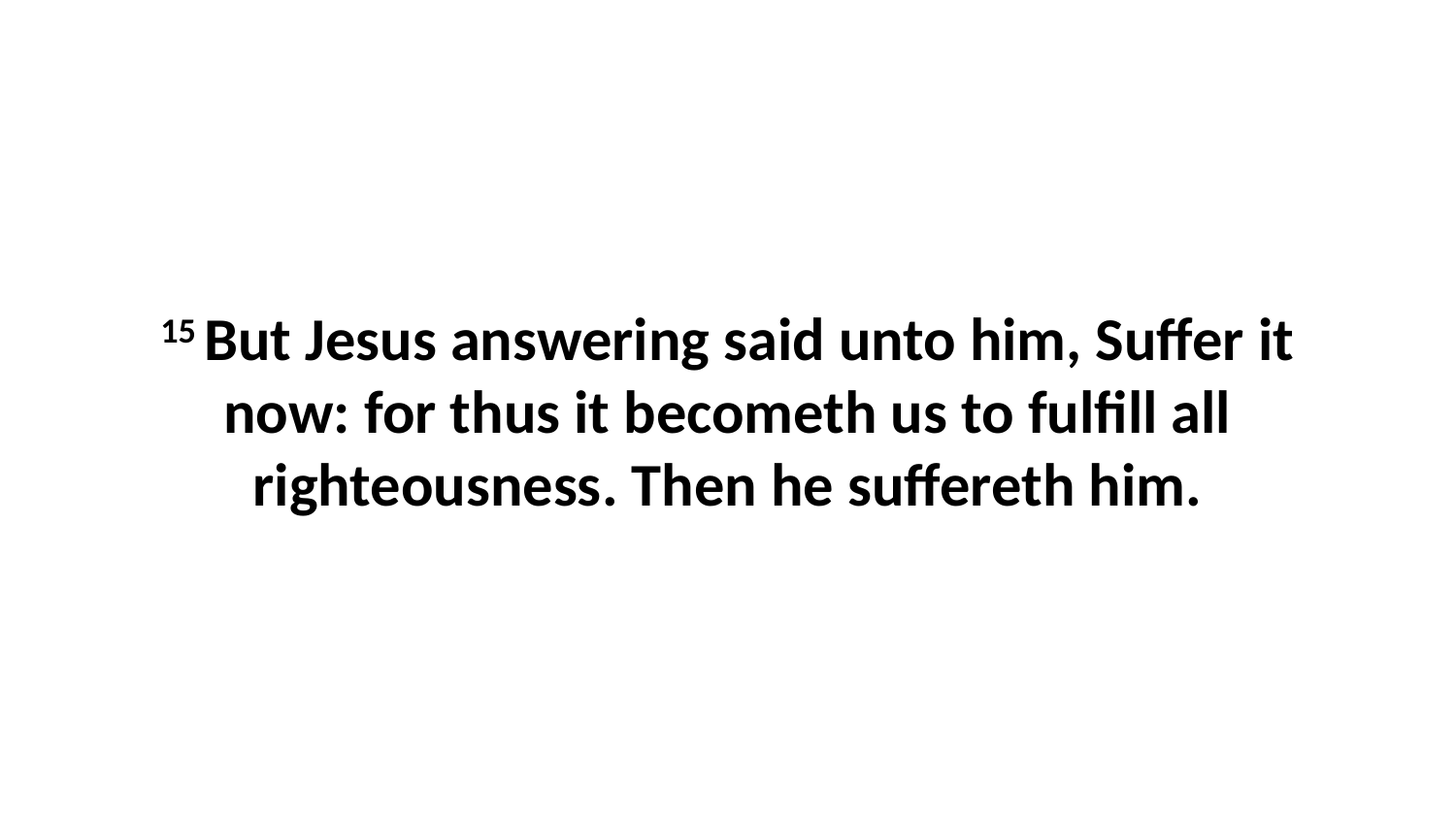

15 But Jesus answering said unto him, Suffer it now: for thus it becometh us to fulfill all righteousness. Then he suffereth him.